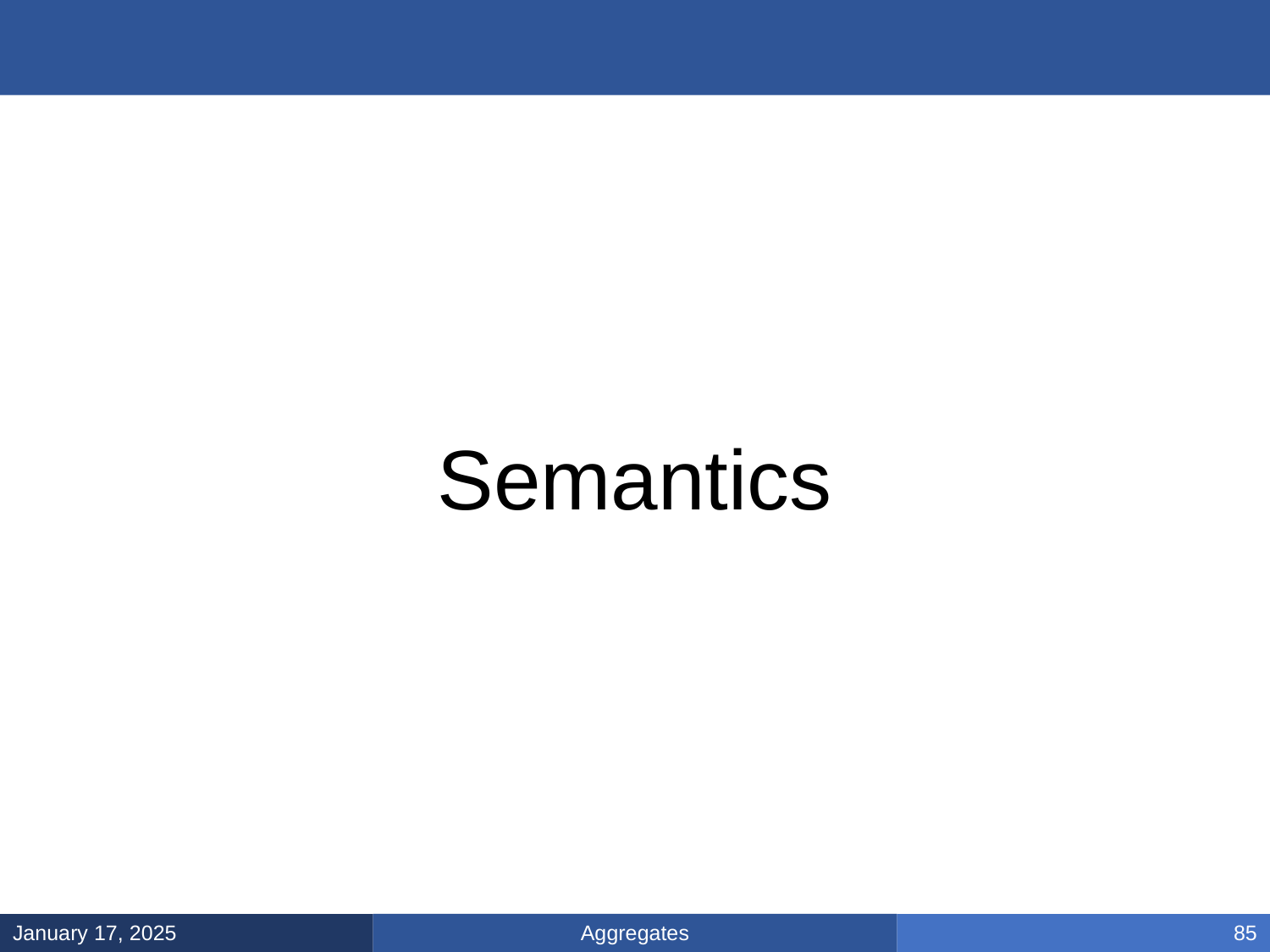

#
Semantics
Aggregates
January 17, 2025
85